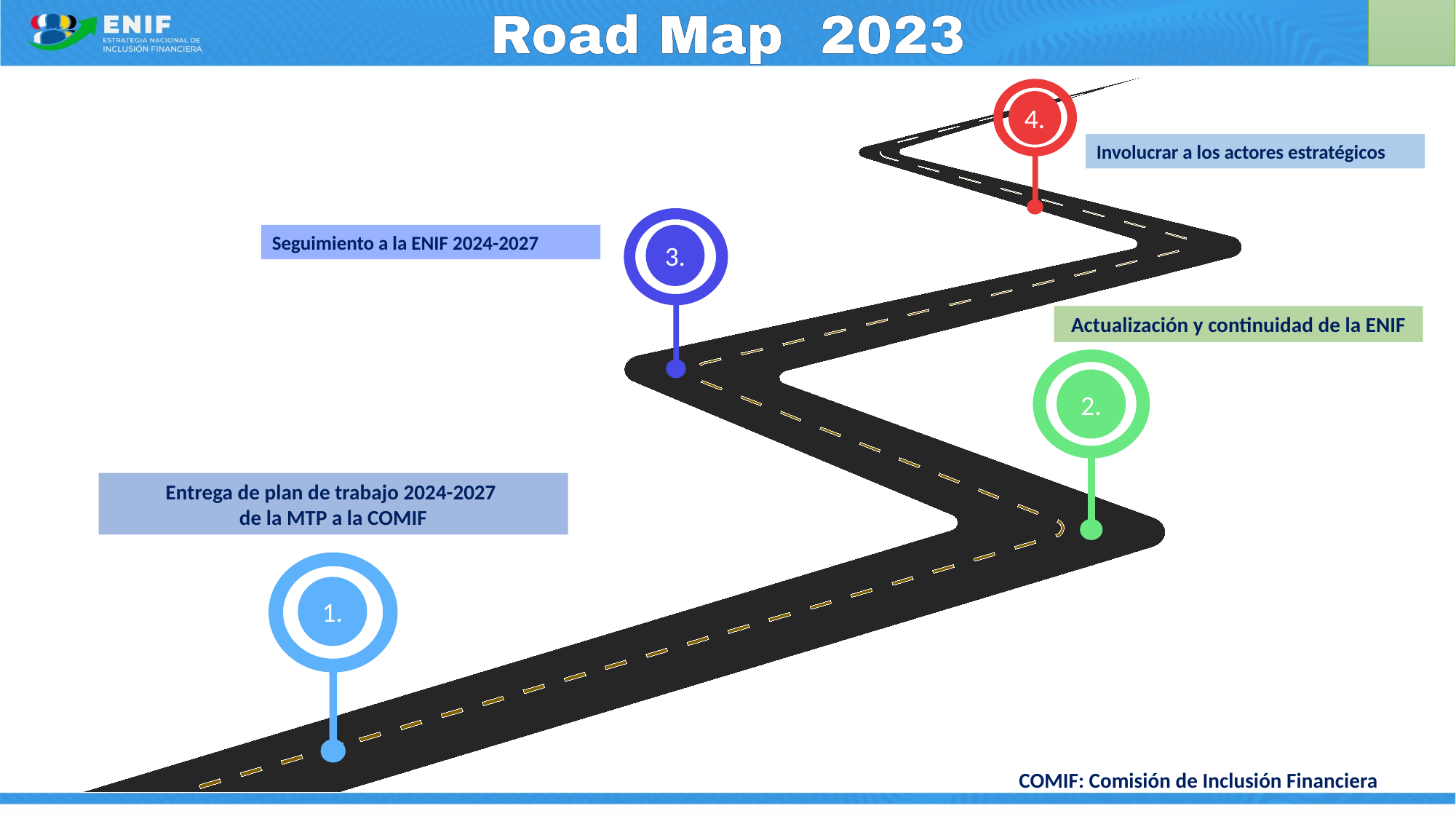

# Road Map  2023

4.
Involucrar a los actores estratégicos

3.
Seguimiento a la ENIF 2024-2027
Actualización y continuidad de la ENIF

2.
Entrega de plan de trabajo 2024-2027
de la MTP a la COMIF

1.
COMIF: Comisión de Inclusión Financiera